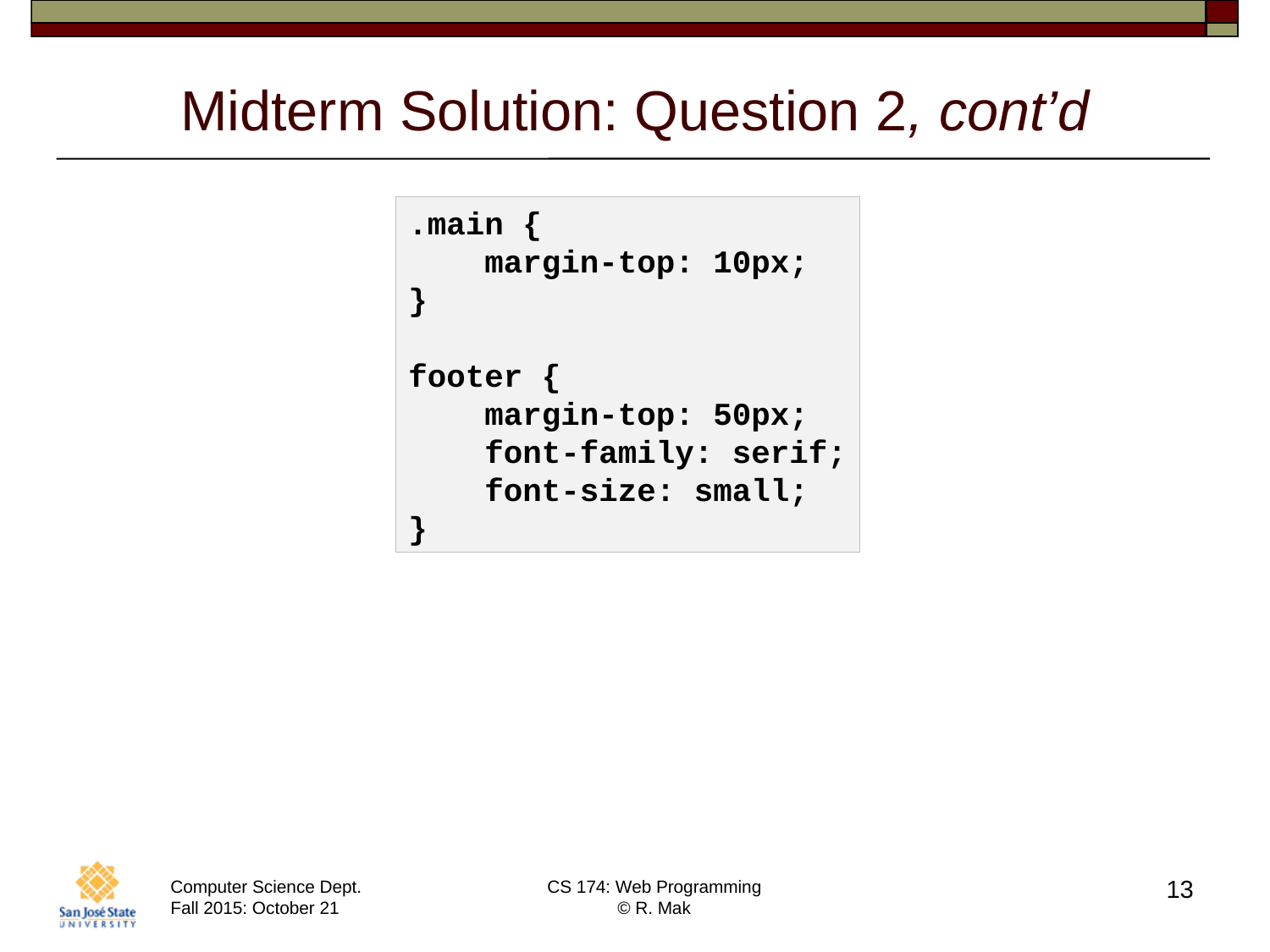

# Midterm Solution: Question 2, cont’d
.main {
    margin-top: 10px;
}

footer {
    margin-top: 50px;
    font-family: serif;
    font-size: small;
}
13